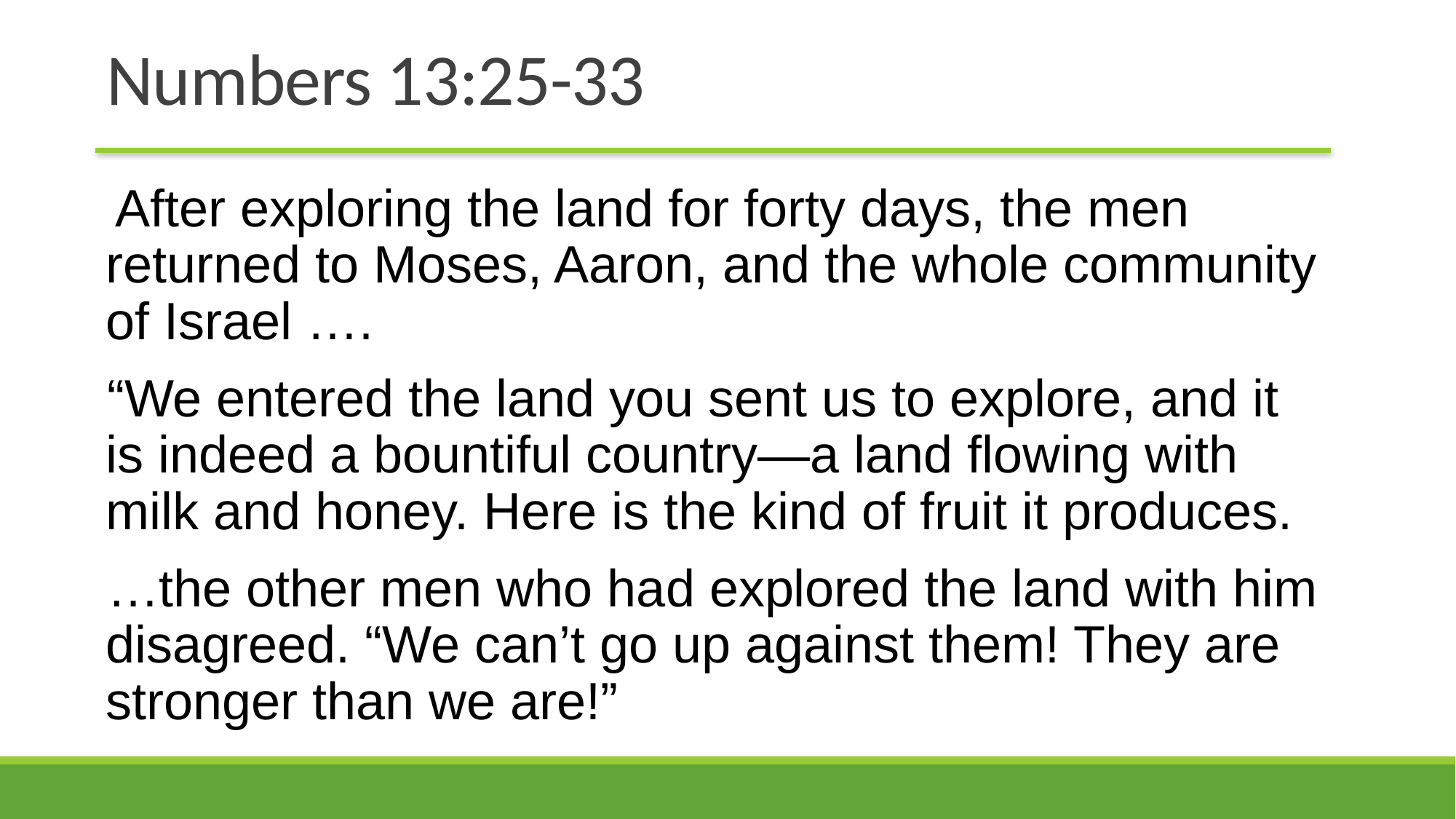

# Numbers 13:25-33
 After exploring the land for forty days, the men returned to Moses, Aaron, and the whole community of Israel ….
“We entered the land you sent us to explore, and it is indeed a bountiful country—a land flowing with milk and honey. Here is the kind of fruit it produces.
…the other men who had explored the land with him disagreed. “We can’t go up against them! They are stronger than we are!”